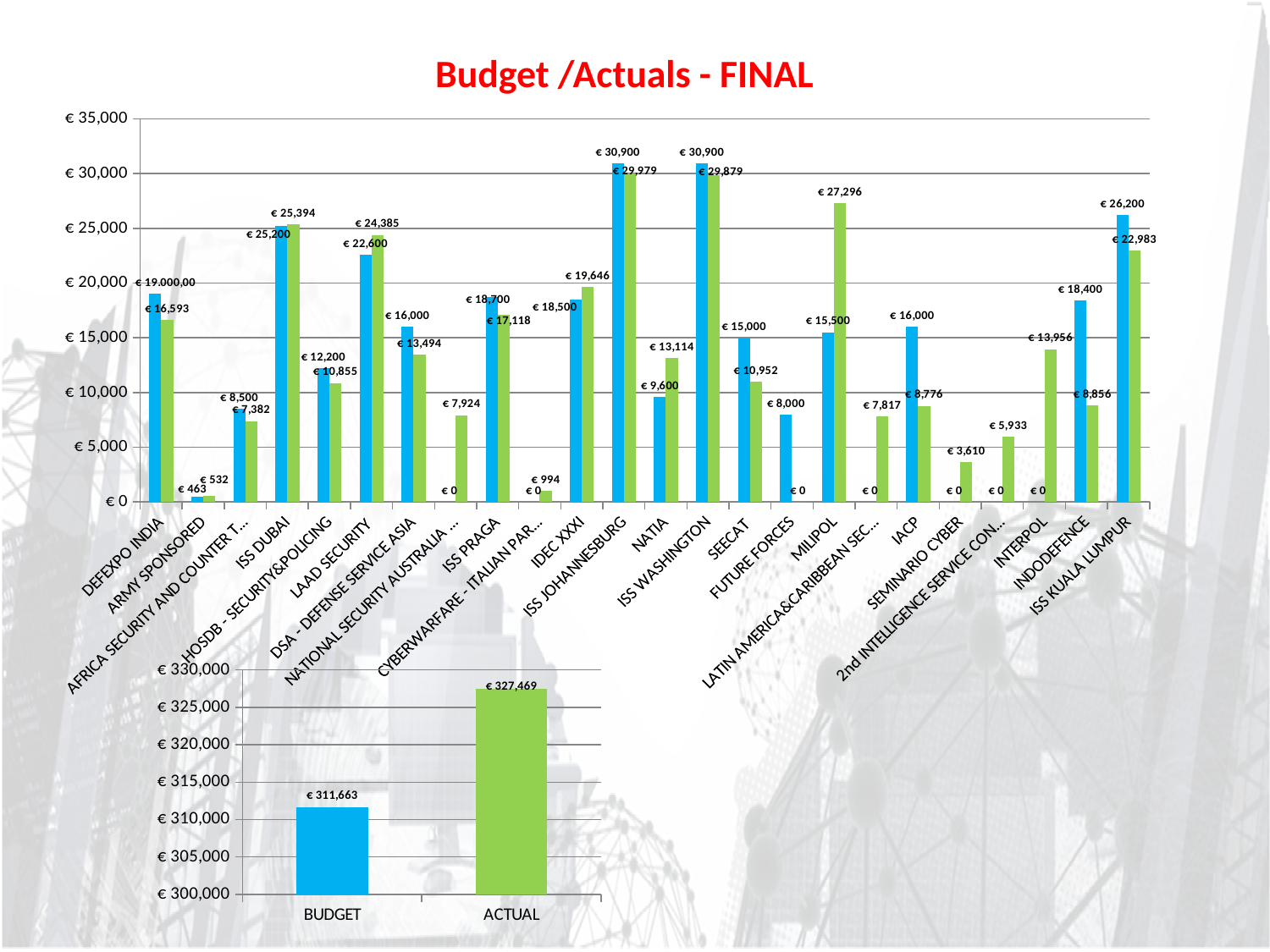

Budget /Actuals - FINAL

### Chart

| Category | BUDGET | ACTUAL |
|---|---|---|
| DEFEXPO INDIA | 19000.0 | 16592.82 |
| ARMY SPONSORED | 463.0 | 532.0 |
| AFRICA SECURITY AND COUNTER TERRORISM SUMMIT | 8500.0 | 7382.32 |
| ISS DUBAI | 25200.0 | 25393.79 |
| HOSDB - SECURITY&POLICING | 12200.0 | 10855.21 |
| LAAD SECURITY  | 22600.0 | 24385.0 |
| DSA - DEFENSE SERVICE ASIA | 16000.0 | 13494.17 |
| NATIONAL SECURITY AUSTRALIA CONFERENCE | 0.0 | 7924.42 |
| ISS PRAGA | 18700.0 | 17118.0 |
| CYBERWARFARE - ITALIAN PARLIAMENT | 0.0 | 994.0 |
| IDEC XXXI | 18500.0 | 19646.0 |
| ISS JOHANNESBURG | 30900.0 | 29978.83 |
| NATIA | 9600.0 | 13114.31 |
| ISS WASHINGTON | 30900.0 | 29879.0 |
| SEECAT  | 15000.0 | 10952.27 |
| FUTURE FORCES | 8000.0 | 0.0 |
| MILIPOL | 15500.0 | 27296.0 |
| LATIN AMERICA&CARIBBEAN SECURITY SUMMIT | 0.0 | 7817.0 |
| IACP | 16000.0 | 8776.0 |
| SEMINARIO CYBER | 0.0 | 3610.0 |
| 2nd INTELLIGENCE SERVICE CONFERENCE | 0.0 | 5933.0 |
| INTERPOL | 0.0 | 13956.0 |
| INDODEFENCE | 18400.0 | 8856.0 |
| ISS KUALA LUMPUR | 26200.0 | 22983.0 |

### Chart

| Category | BUDGET VS ACTUAL - FINAL |
|---|---|
| BUDGET | 311663.0 |
| ACTUAL | 327469.14 |